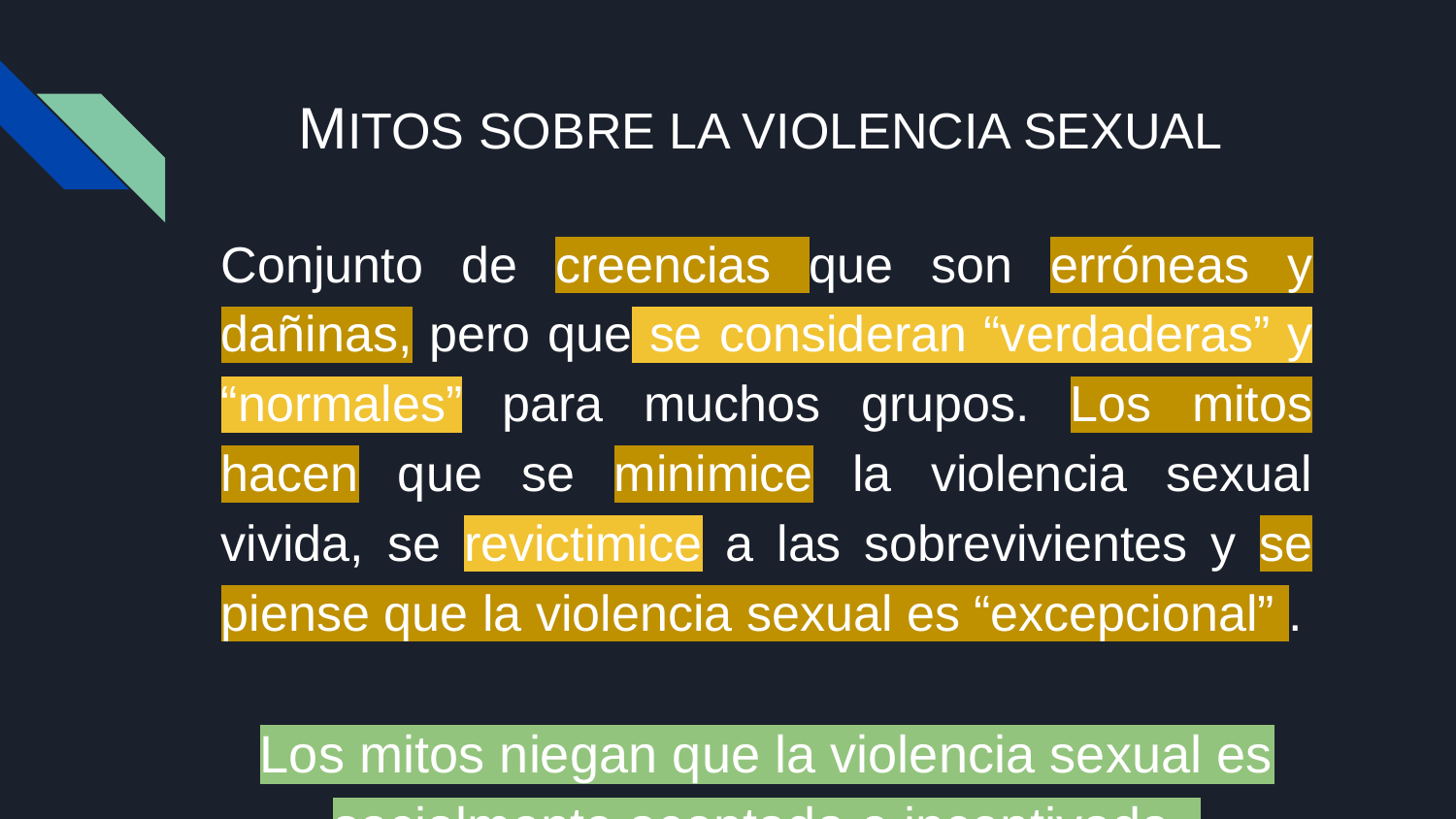

# MITOS SOBRE LA VIOLENCIA SEXUAL
Conjunto de creencias que son erróneas y dañinas, pero que se consideran “verdaderas” y “normales” para muchos grupos. Los mitos hacen que se minimice la violencia sexual vivida, se revictimice a las sobrevivientes y se piense que la violencia sexual es “excepcional” .

Los mitos niegan que la violencia sexual es socialmente aceptada e incentivada.